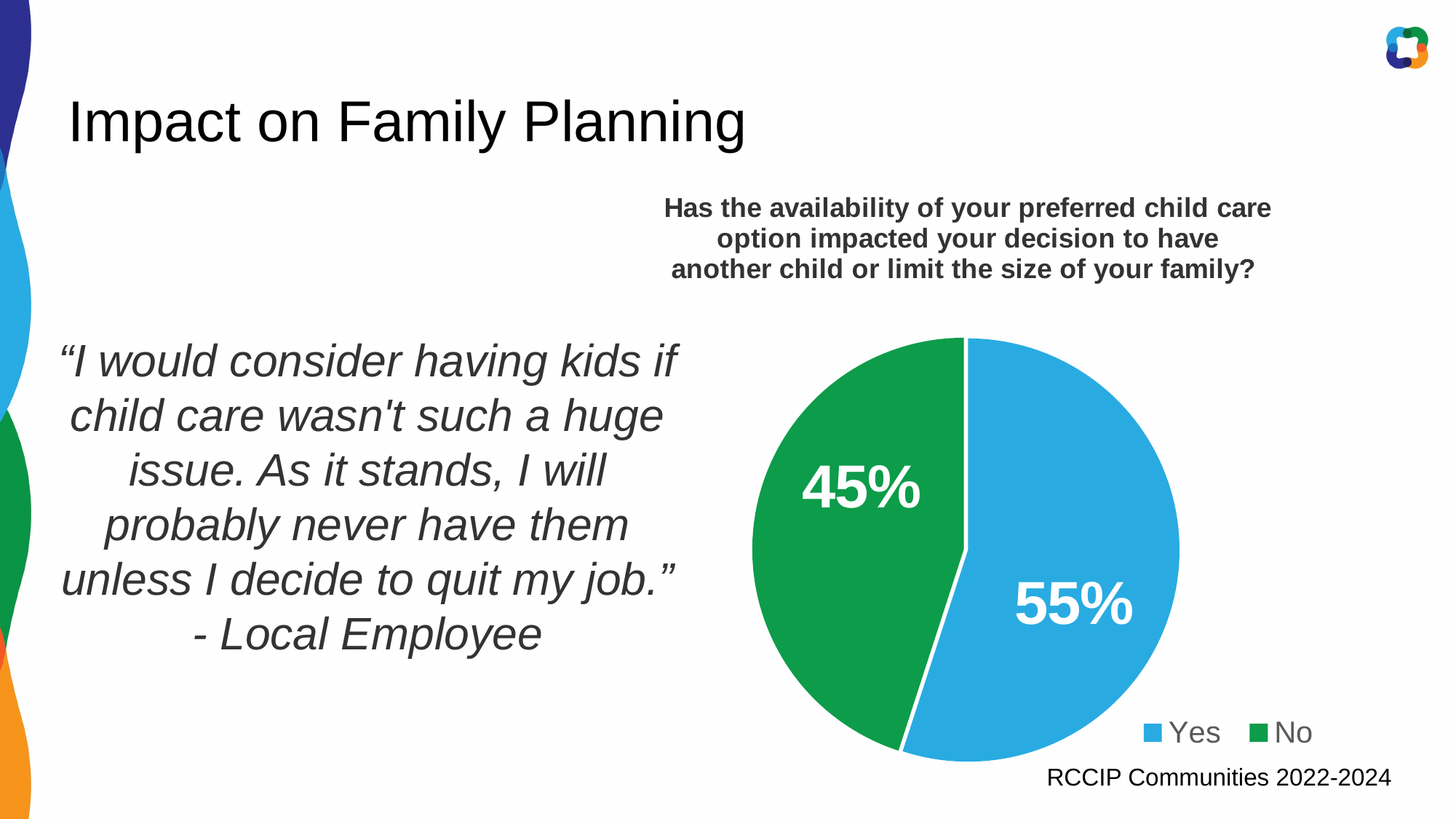

# Impact on Family Planning

### Chart

| Category | Column1 |
|---|---|
| Yes | 55.0 |
| No | 45.0 |
“I would consider having kids if child care wasn't such a huge issue. As it stands, I will probably never have them unless I decide to quit my job.”
- Local Employee

RCCIP Communities 2022-2024